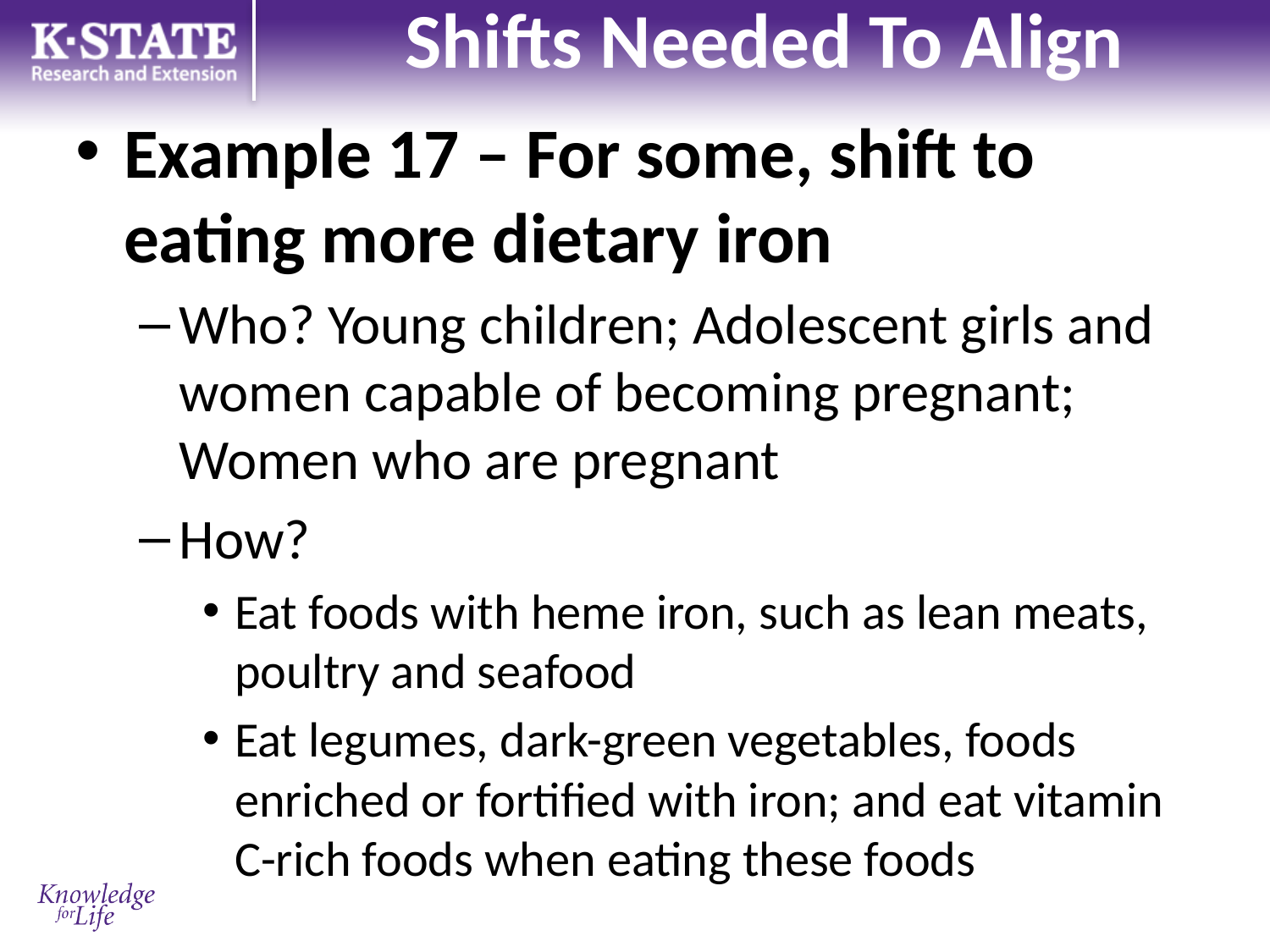

# Shifts Needed To Align
Example 17 – For some, shift to eating more dietary iron
Who? Young children; Adolescent girls and women capable of becoming pregnant; Women who are pregnant
How?
Eat foods with heme iron, such as lean meats, poultry and seafood
Eat legumes, dark-green vegetables, foods enriched or fortified with iron; and eat vitamin C-rich foods when eating these foods